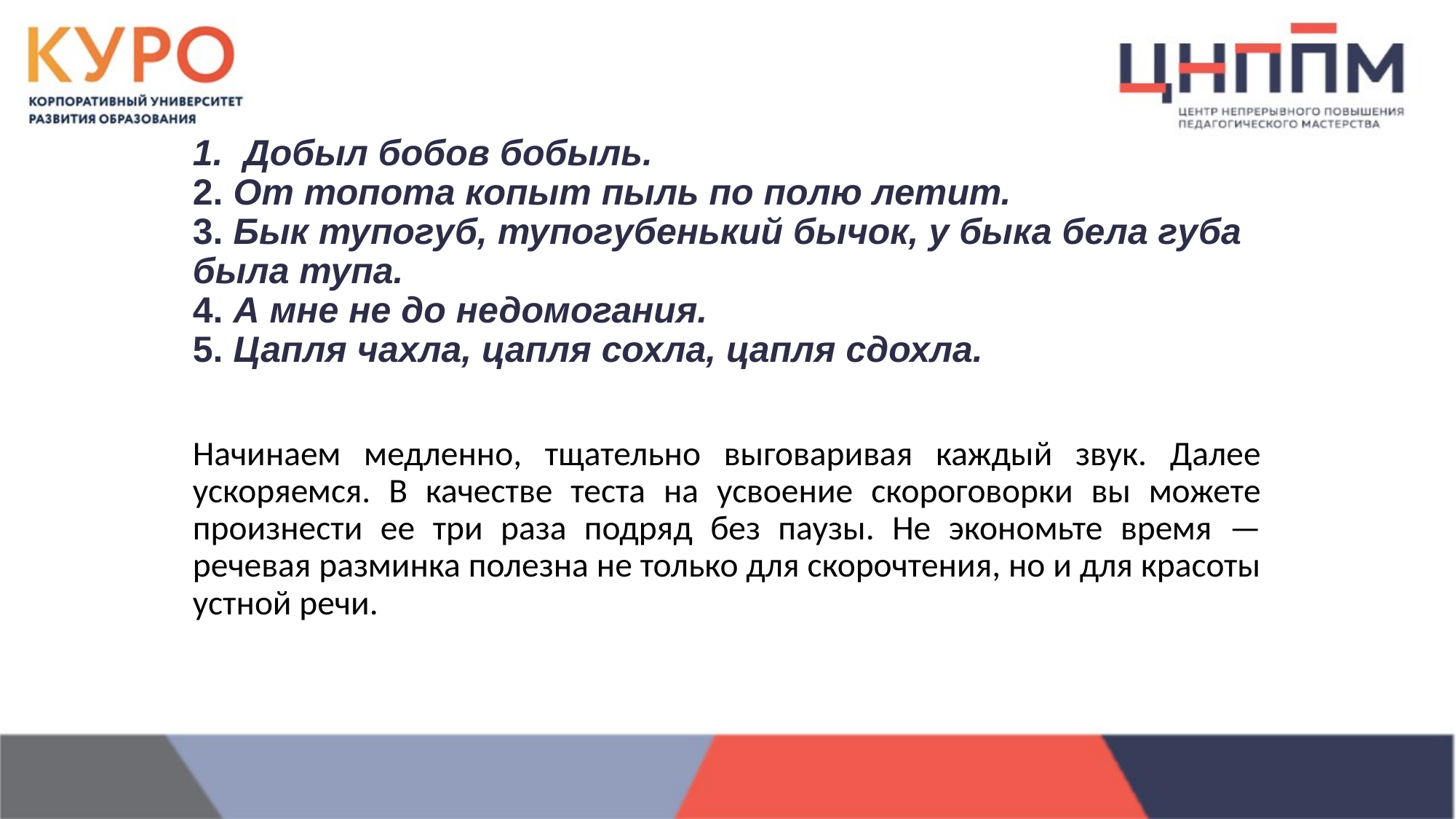

# 1.  Добыл бобов бобыль. 2. От топота копыт пыль по полю летит. 3. Бык тупогуб, тупогубенький бычок, у быка бела губа была тупа. 4. А мне не до недомогания. 5. Цапля чахла, цапля сохла, цапля сдохла.
Начинаем медленно, тщательно выговаривая каждый звук. Далее ускоряемся. В качестве теста на усвоение скороговорки вы можете произнести ее три раза подряд без паузы. Не экономьте время — речевая разминка полезна не только для скорочтения, но и для красоты устной речи.